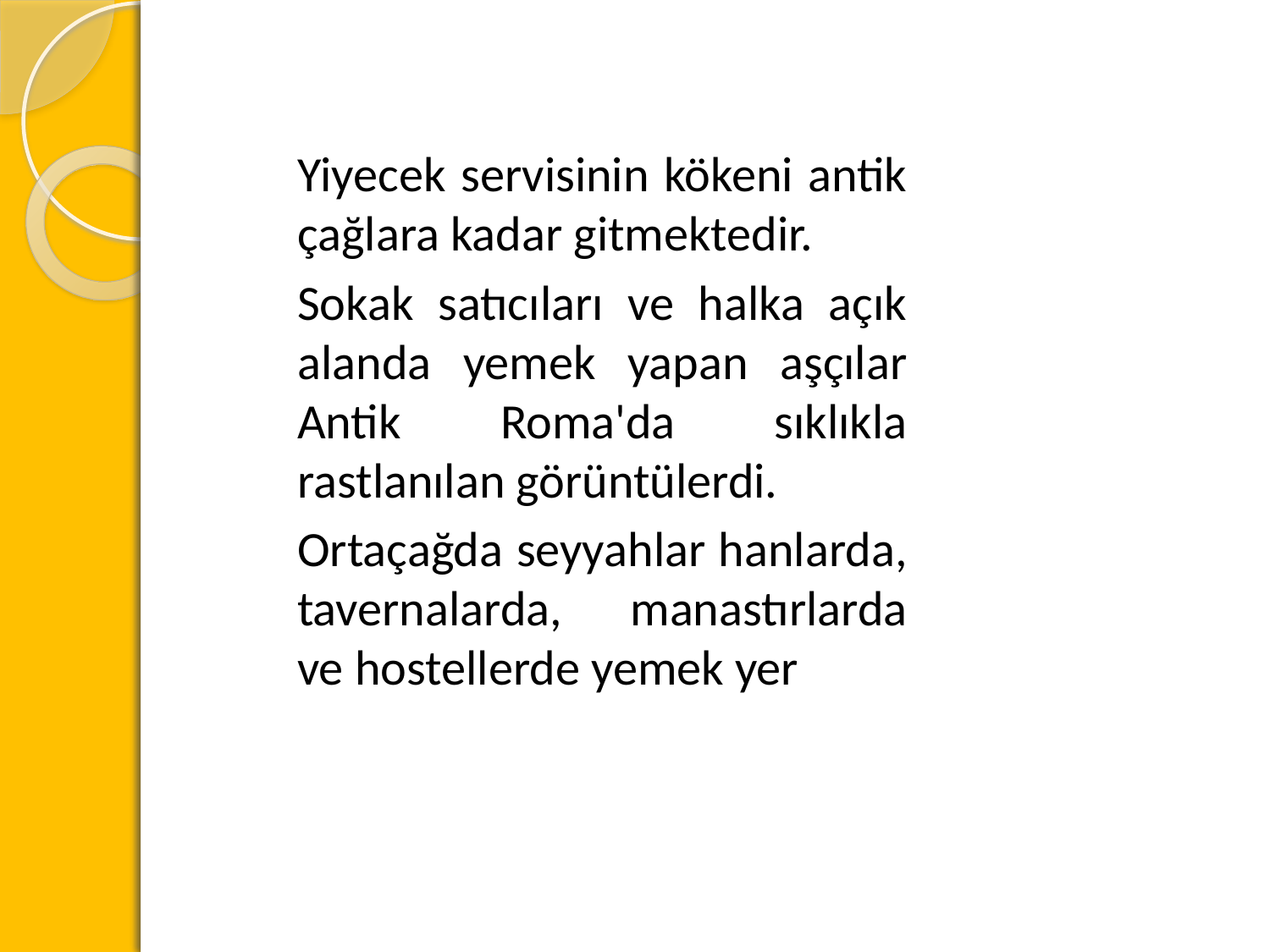

Yiyecek servisinin kökeni antik çağlara kadar gitmektedir.
Sokak satıcıları ve halka açık alanda yemek yapan aşçılar Antik Roma'da sıklıkla rastlanılan görüntülerdi.
Ortaçağda seyyahlar hanlarda, tavernalarda, manastırlarda ve hostellerde yemek yer